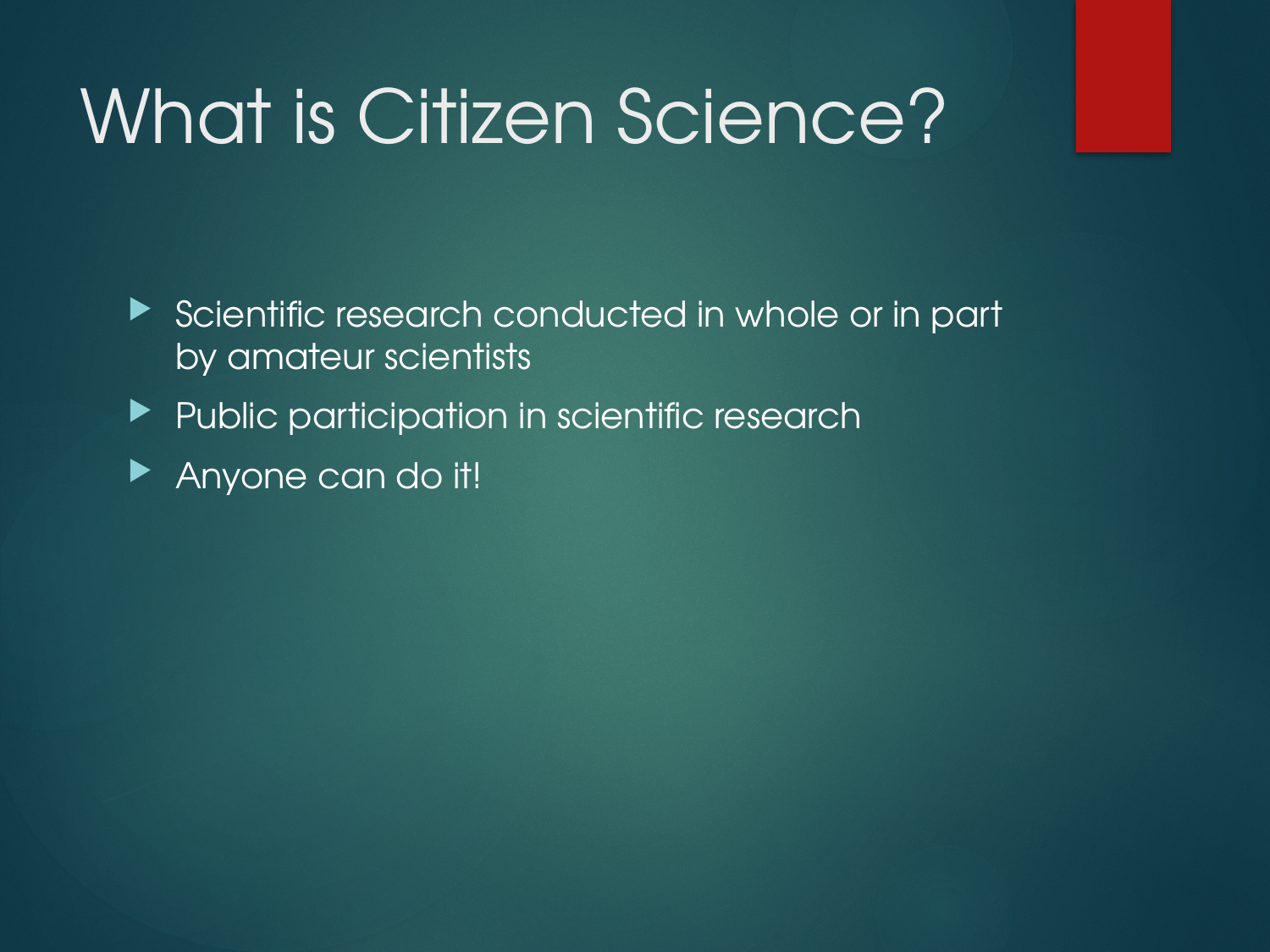

# What is Citizen Science?
Scientific research conducted in whole or in part by amateur scientists
Public participation in scientific research
Anyone can do it!